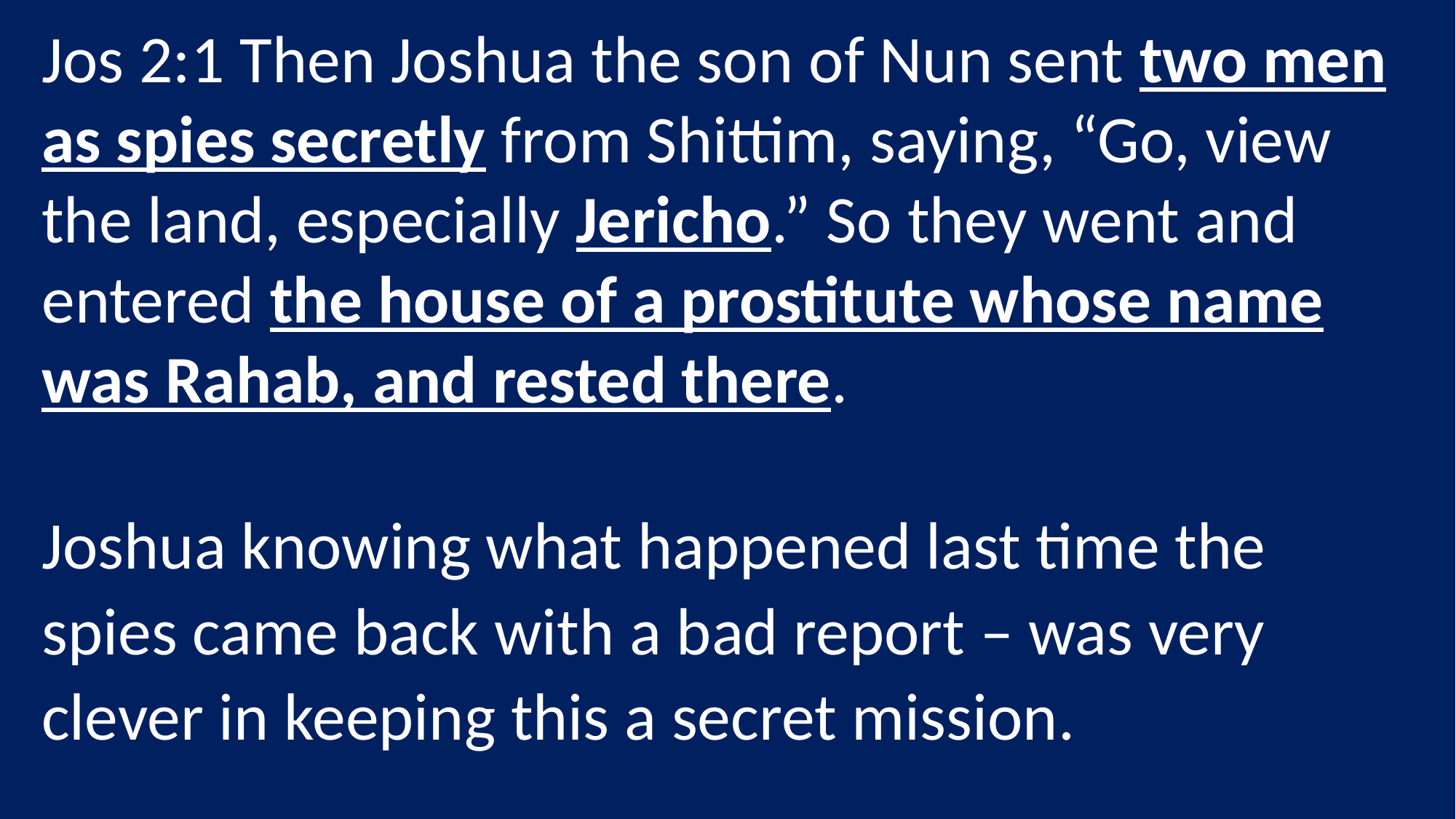

Jos 2:1 Then Joshua the son of Nun sent two men as spies secretly from Shittim, saying, “Go, view the land, especially Jericho.” So they went and entered the house of a prostitute whose name was Rahab, and rested there.

Joshua knowing what happened last time the spies came back with a bad report – was very clever in keeping this a secret mission.